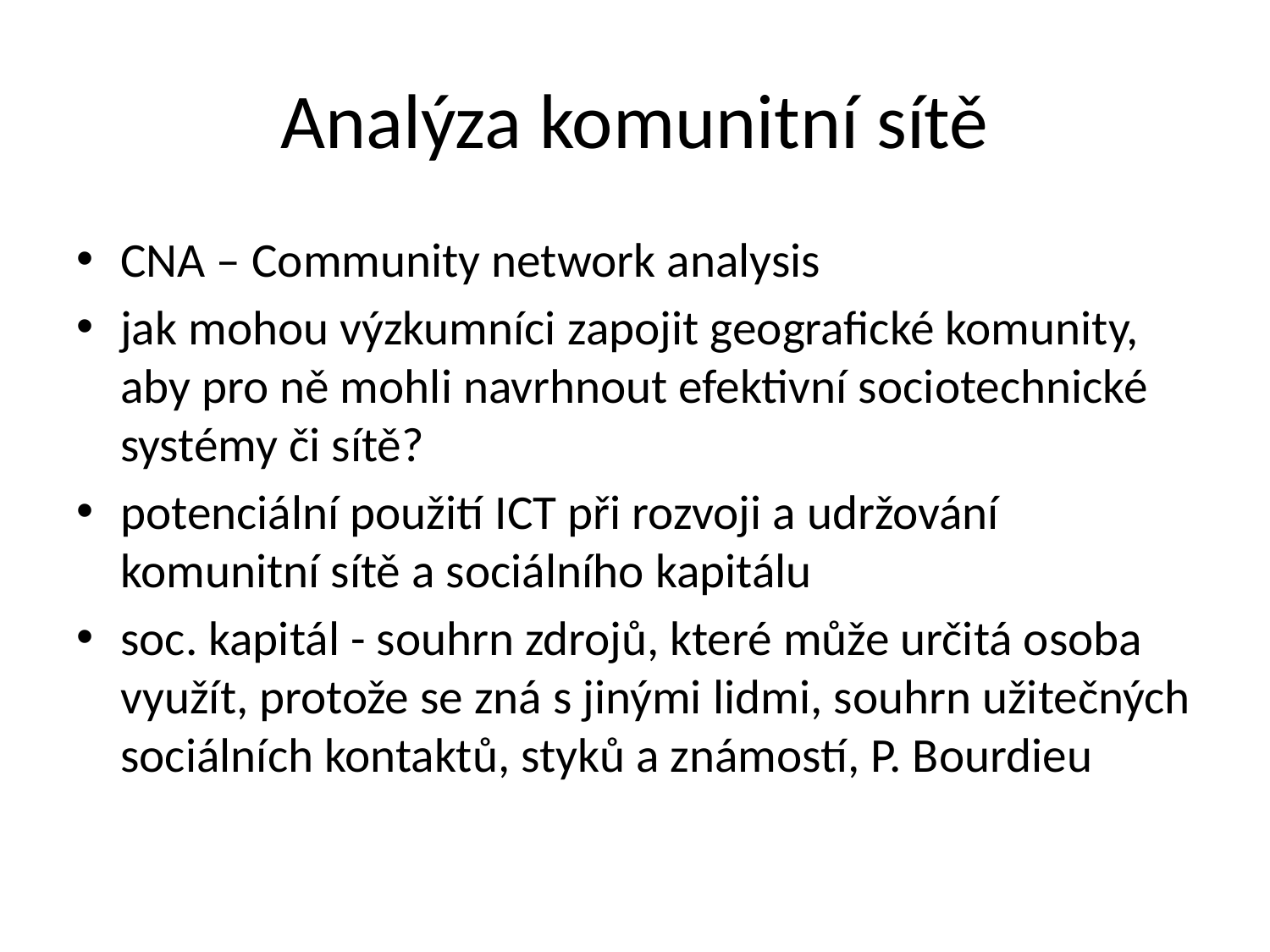

# Analýza komunitní sítě
CNA – Community network analysis
jak mohou výzkumníci zapojit geografické komunity, aby pro ně mohli navrhnout efektivní sociotechnické systémy či sítě?
potenciální použití ICT při rozvoji a udržování komunitní sítě a sociálního kapitálu
soc. kapitál - souhrn zdrojů, které může určitá osoba využít, protože se zná s jinými lidmi, souhrn užitečných sociálních kontaktů, styků a známostí, P. Bourdieu